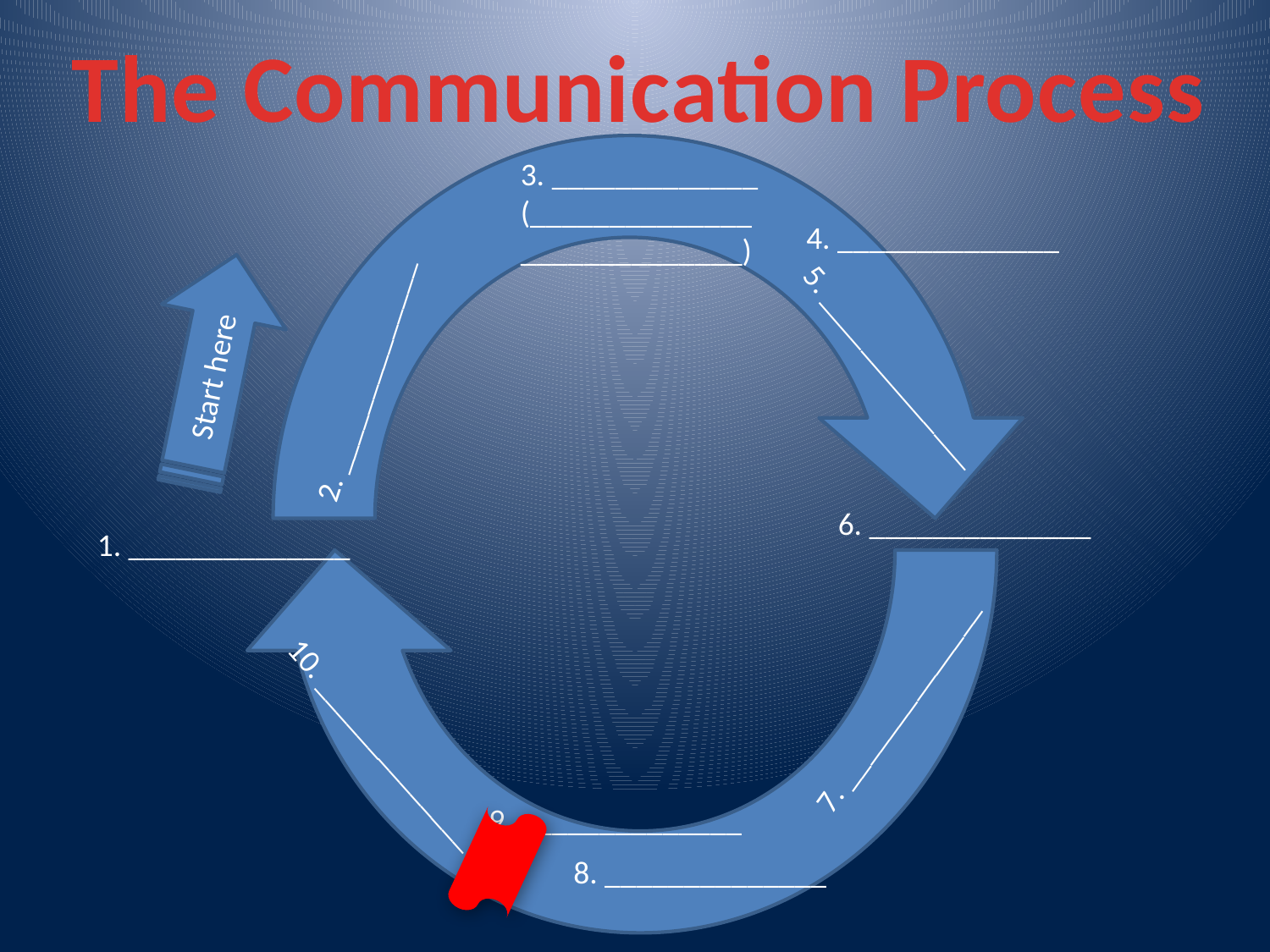

The Communication Process

3. _____________
(____________________________)
4. ______________
Start here
5. ______________
2. ______________
6. ______________
1. ______________
7. ______________
10. ______________
9. ______________

8. ______________